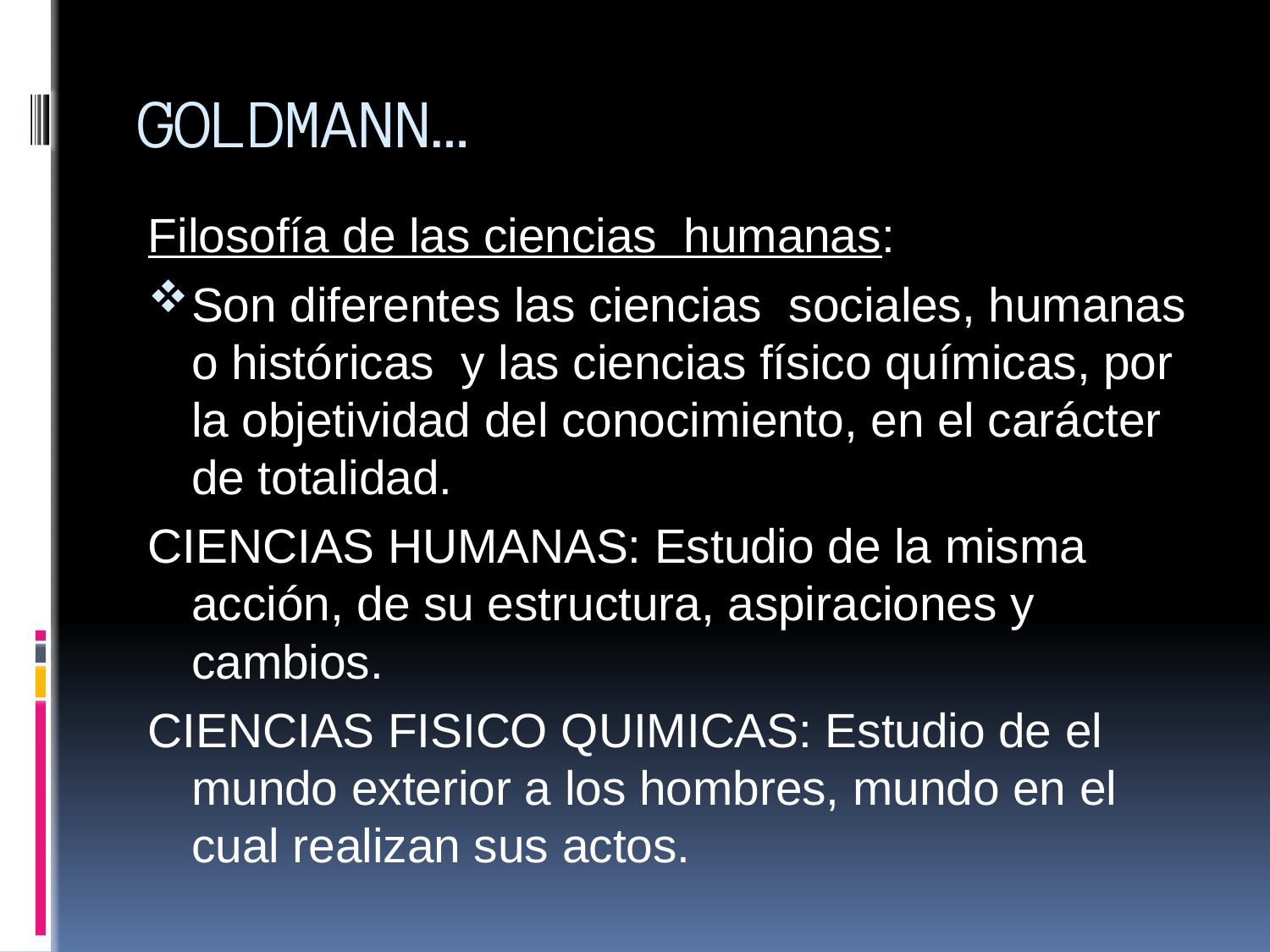

# GOLDMANN…
Filosofía de las ciencias  humanas:
Son diferentes las ciencias  sociales, humanas o históricas  y las ciencias físico químicas, por la objetividad del conocimiento, en el carácter de totalidad.
CIENCIAS HUMANAS: Estudio de la misma acción, de su estructura, aspiraciones y cambios.
CIENCIAS FISICO QUIMICAS: Estudio de el mundo exterior a los hombres, mundo en el cual realizan sus actos.